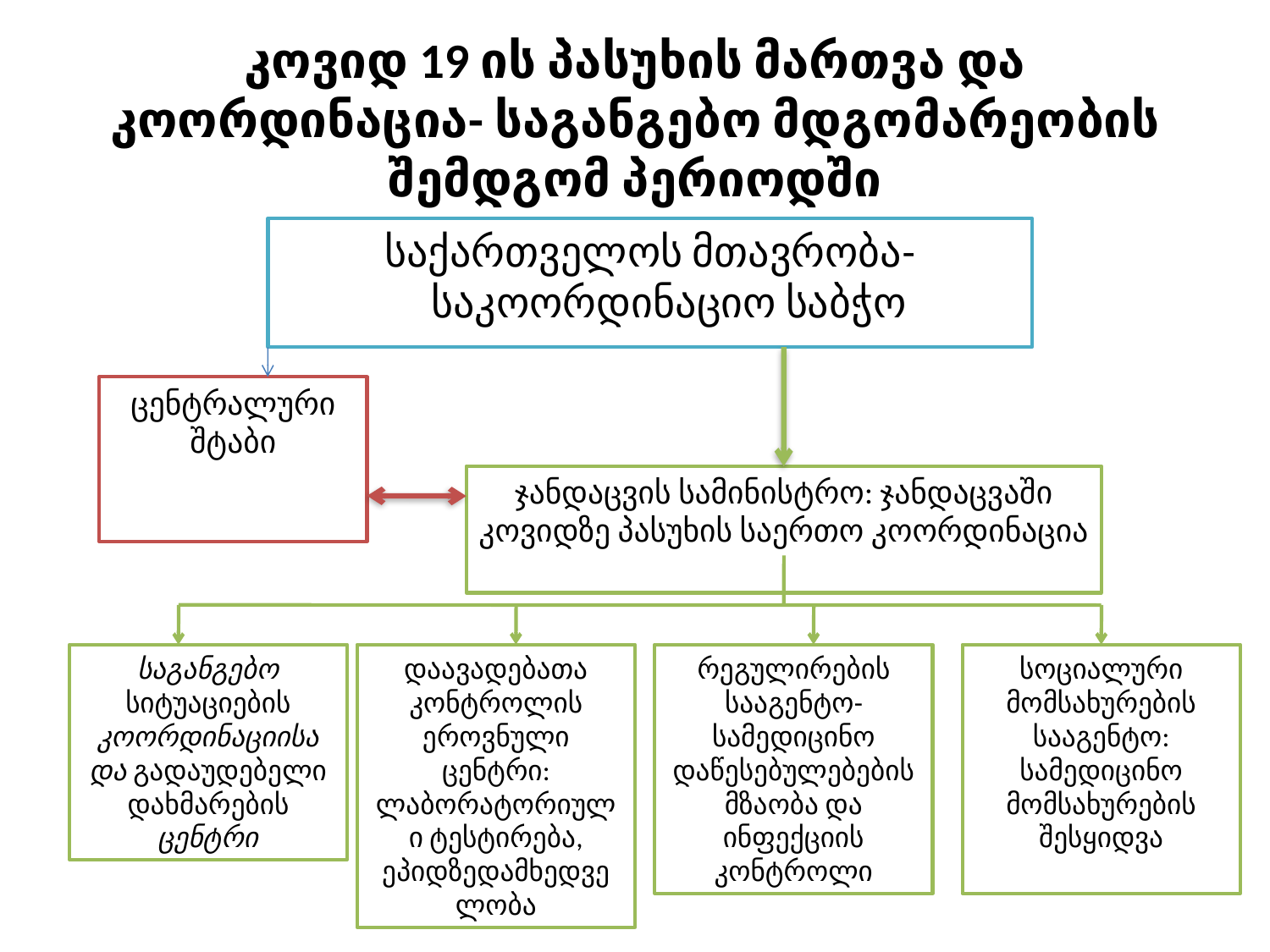

# კოვიდ 19 ის პასუხის მართვა და კოორდინაცია- საგანგებო მდგომარეობის შემდგომ პერიოდში
საქართველოს მთავრობა-საკოორდინაციო საბჭო
ცენტრალური შტაბი

ჯანდაცვის სამინისტრო: ჯანდაცვაში კოვიდზე პასუხის საერთო კოორდინაცია
საგანგებო სიტუაციების კოორდინაციისა და გადაუდებელი დახმარების ცენტრი
დაავადებათა კონტროლის ეროვნული ცენტრი: ლაბორატორიული ტესტირება, ეპიდზედამხედველობა
რეგულირების სააგენტო-სამედიცინო დაწესებულებების მზაობა და ინფექციის კონტროლი
სოციალური მომსახურების სააგენტო: სამედიცინო მომსახურების შესყიდვა